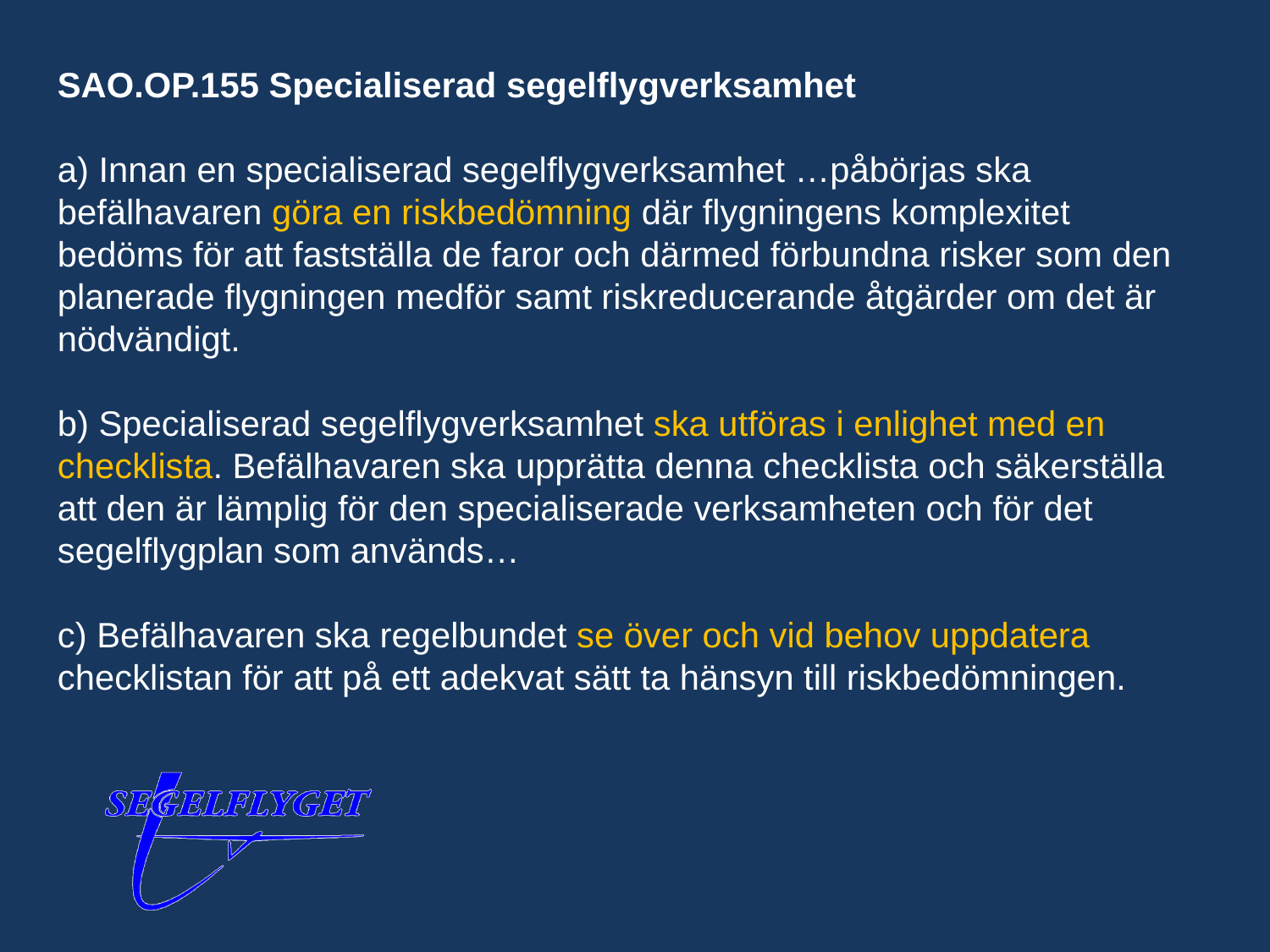

SAO.OP.155 Specialiserad segelflygverksamhet

a) Innan en specialiserad segelflygverksamhet …påbörjas ska befälhavaren göra en riskbedömning där flygningens komplexitet bedöms för att fastställa de faror och därmed förbundna risker som den planerade flygningen medför samt riskreducerande åtgärder om det är nödvändigt.

b) Specialiserad segelflygverksamhet ska utföras i enlighet med en checklista. Befälhavaren ska upprätta denna checklista och säkerställa att den är lämplig för den specialiserade verksamheten och för det segelflygplan som används…

c) Befälhavaren ska regelbundet se över och vid behov uppdatera checklistan för att på ett adekvat sätt ta hänsyn till riskbedömningen.